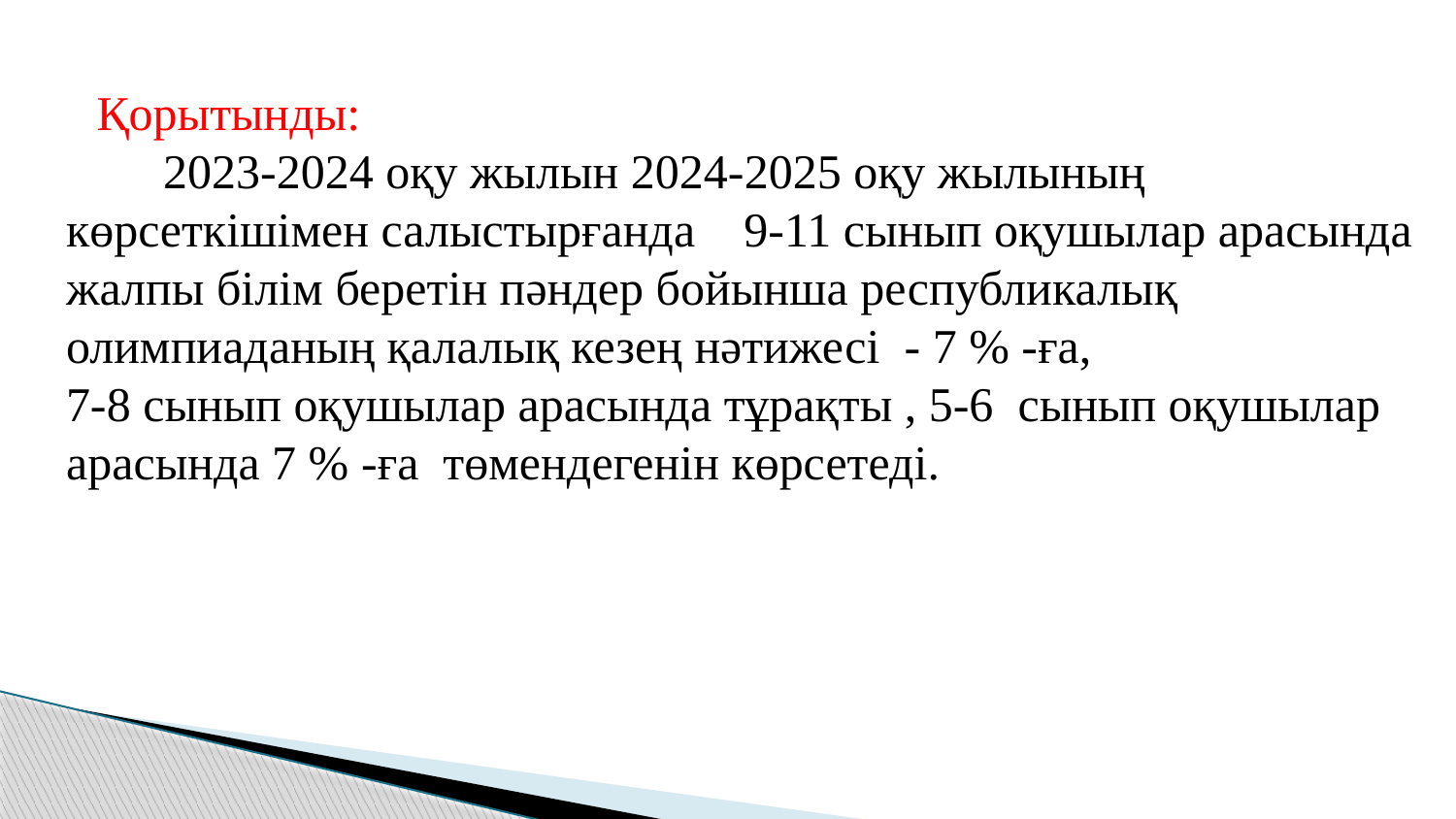

Қорытынды:
        2023-2024 оқу жылын 2024-2025 оқу жылының көрсеткішімен салыстырғанда    9-11 сынып оқушылар арасында жалпы білім беретін пәндер бойынша республикалық олимпиаданың қалалық кезең нәтижесі  - 7 % -ға,
7-8 сынып оқушылар арасында тұрақты , 5-6  сынып оқушылар арасында 7 % -ға  төмендегенін көрсетеді.